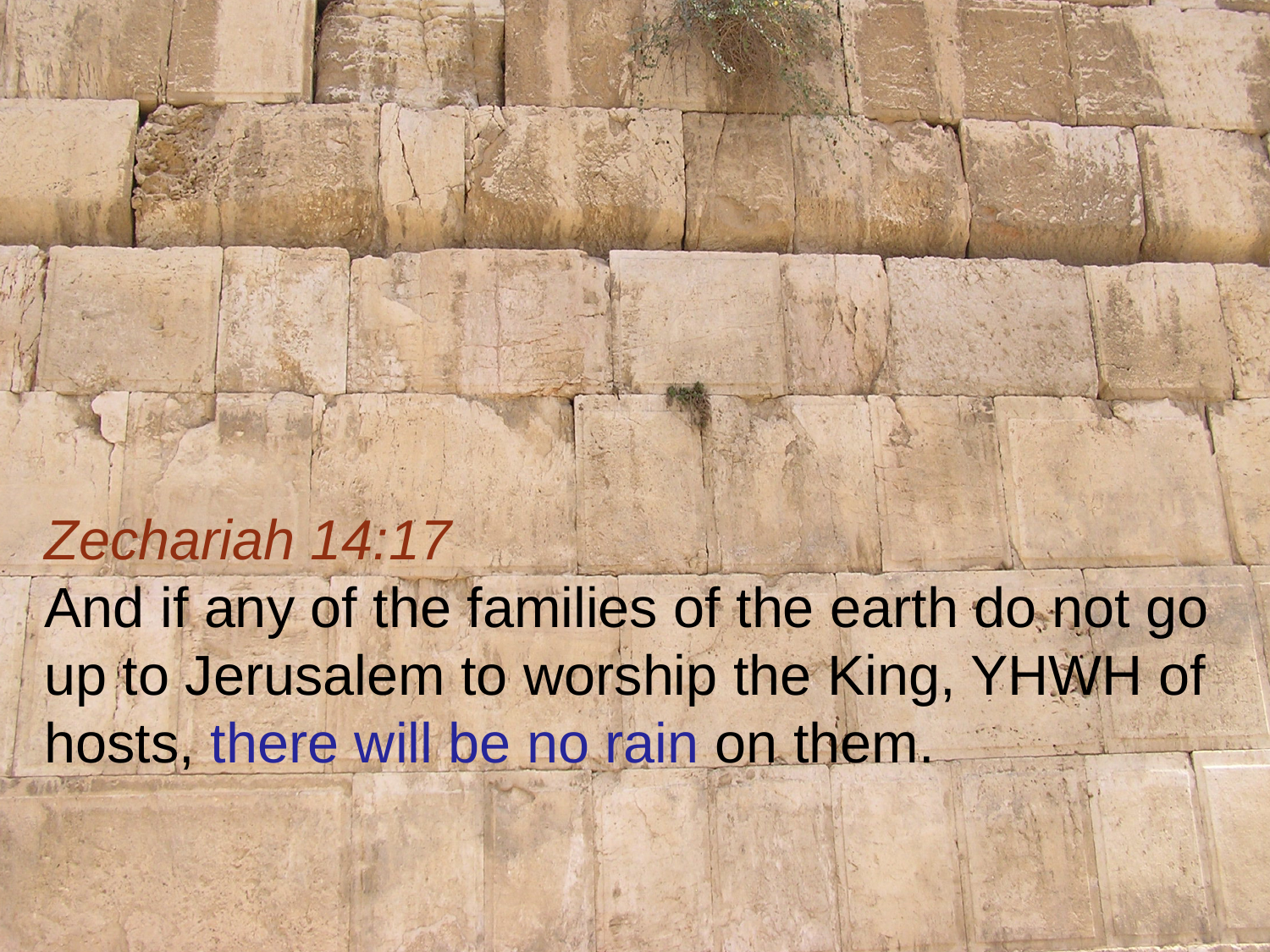

Zechariah 14:17
And if any of the families of the earth do not go up to Jerusalem to worship the King, YHWH of hosts, there will be no rain on them.